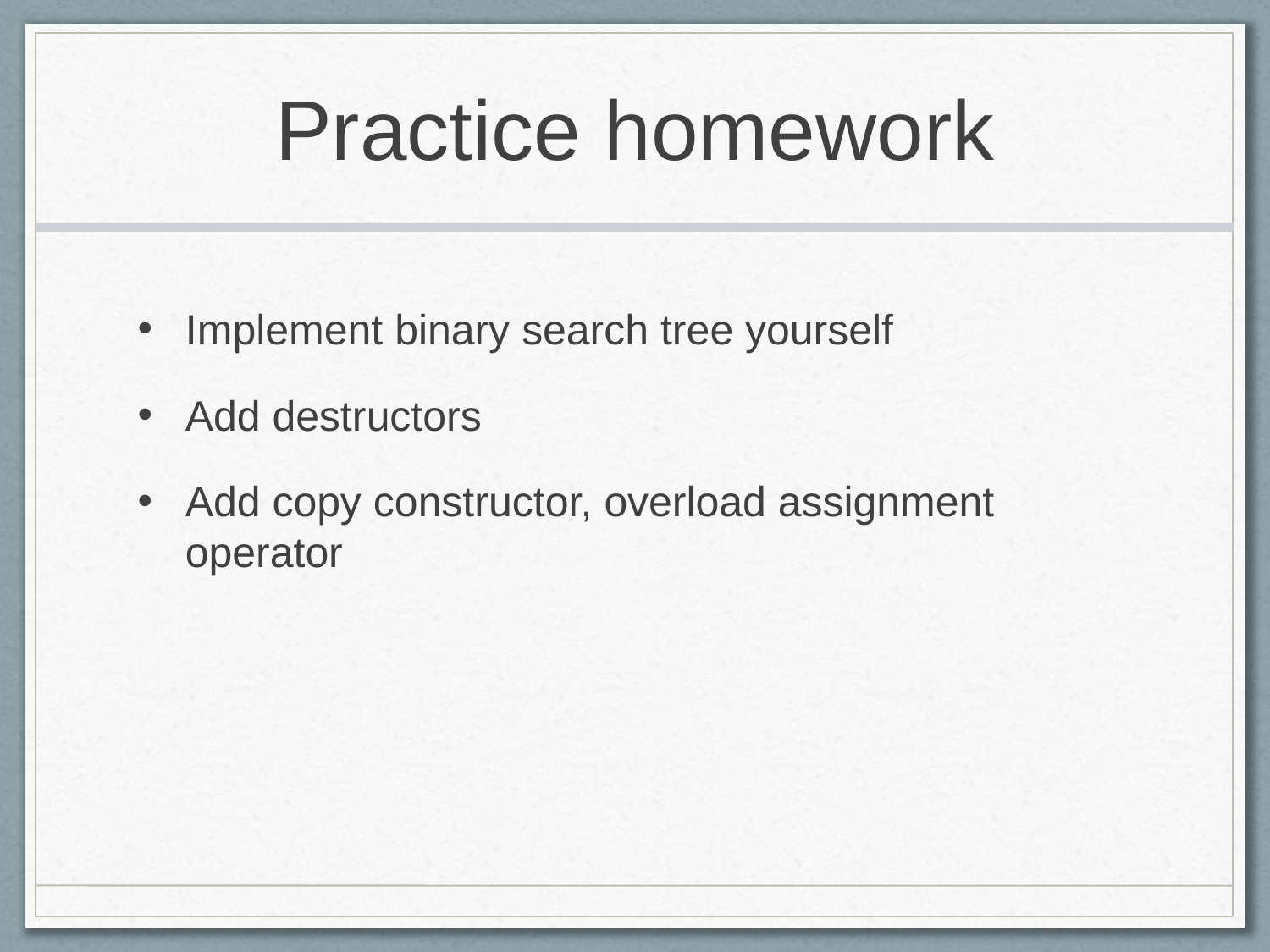

# Practice homework
Implement binary search tree yourself
Add destructors
Add copy constructor, overload assignment operator